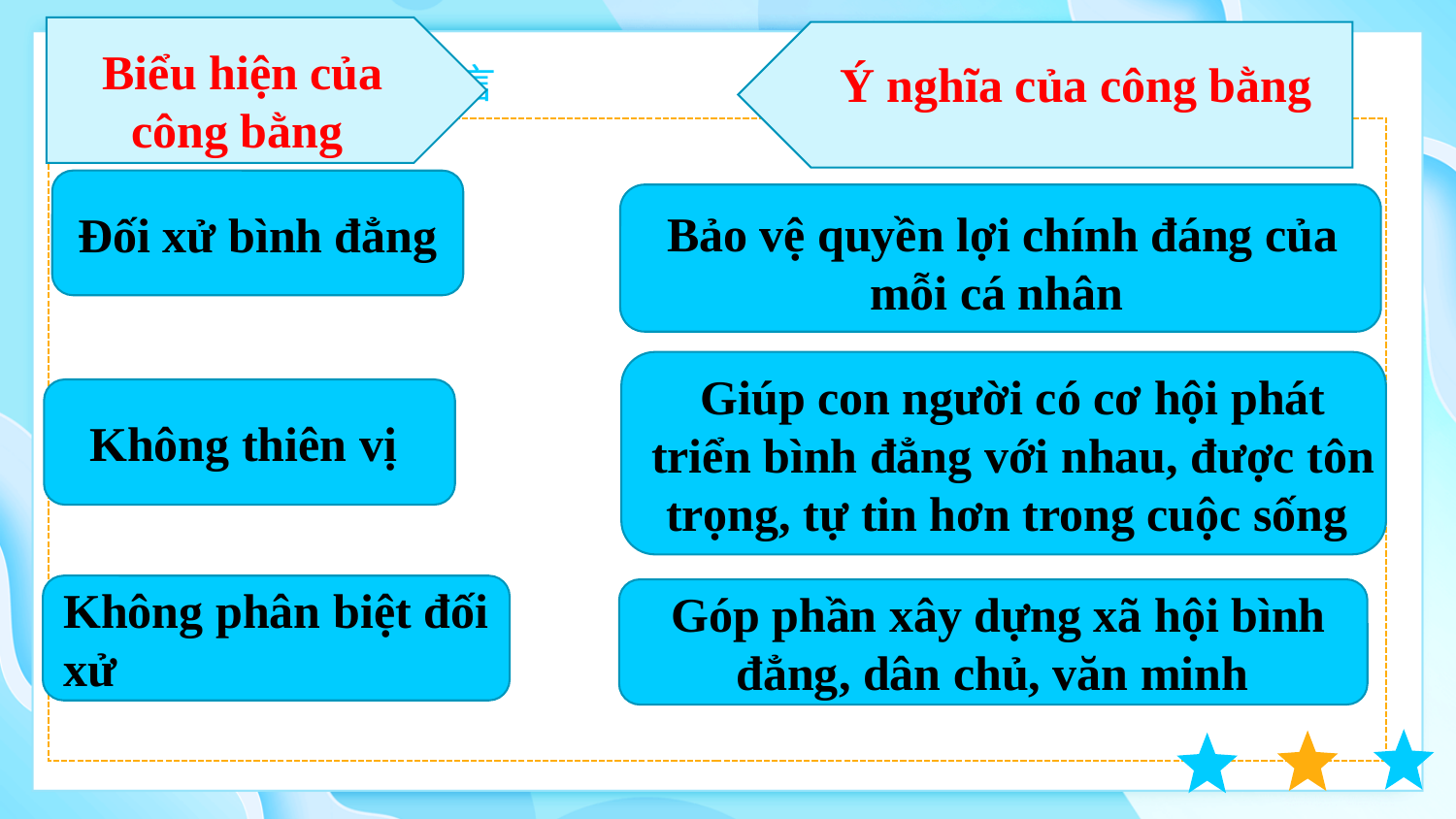

Biểu hiện của công bằng
Ý nghĩa của công bằng

Đối xử bình đẳng

Bảo vệ quyền lợi chính đáng của mỗi cá nhân

Giúp con người có cơ hội phát triển bình đẳng với nhau, được tôn trọng, tự tin hơn trong cuộc sống
Không thiên vị
Không phân biệt đối xử
Góp phần xây dựng xã hội bình đẳng, dân chủ, văn minh